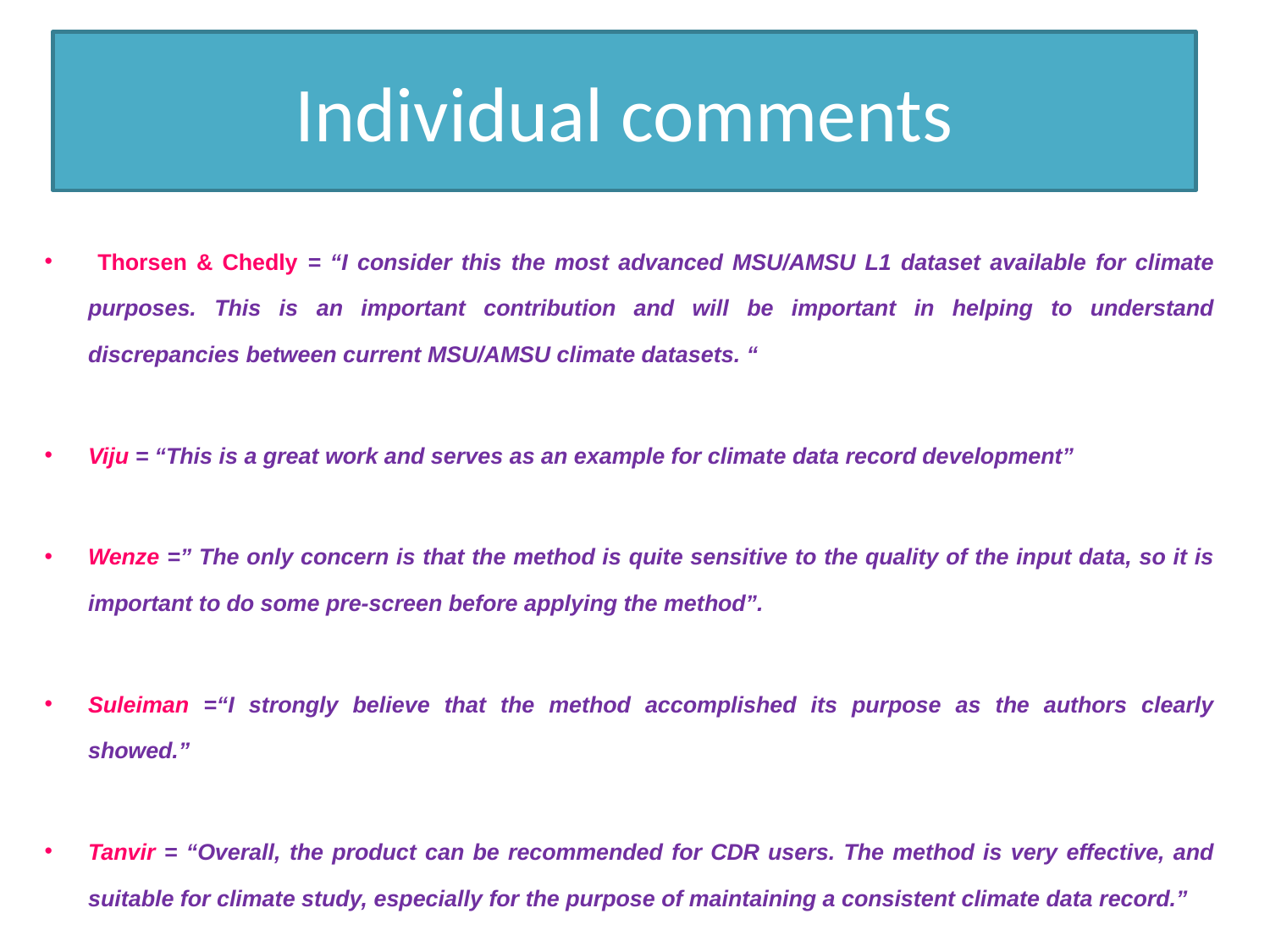

# Individual comments
 Thorsen & Chedly = “I consider this the most advanced MSU/AMSU L1 dataset available for climate purposes. This is an important contribution and will be important in helping to understand discrepancies between current MSU/AMSU climate datasets. “

Viju = “This is a great work and serves as an example for climate data record development”

Wenze =” The only concern is that the method is quite sensitive to the quality of the input data, so it is important to do some pre-screen before applying the method”.

Suleiman =“I strongly believe that the method accomplished its purpose as the authors clearly showed.”

Tanvir = “Overall, the product can be recommended for CDR users. The method is very effective, and suitable for climate study, especially for the purpose of maintaining a consistent climate data record.”